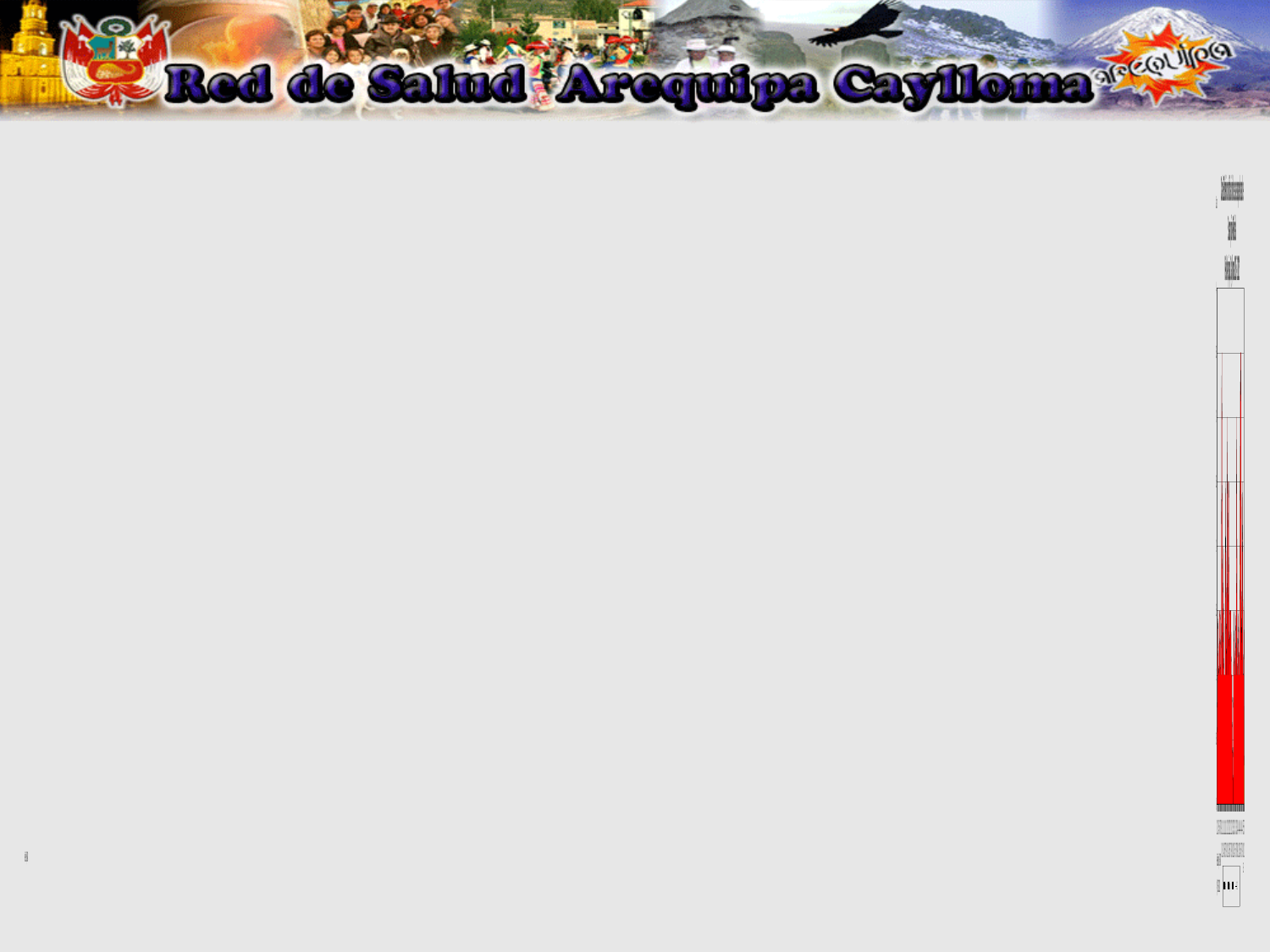

### Chart: Canal Endémico notificación de casos sospechosos de Sarampión-Rubéola
Red Arequipa Caylloma 2015 - 2022*

| Category |  |  |  | 2022 |
|---|---|---|---|---|